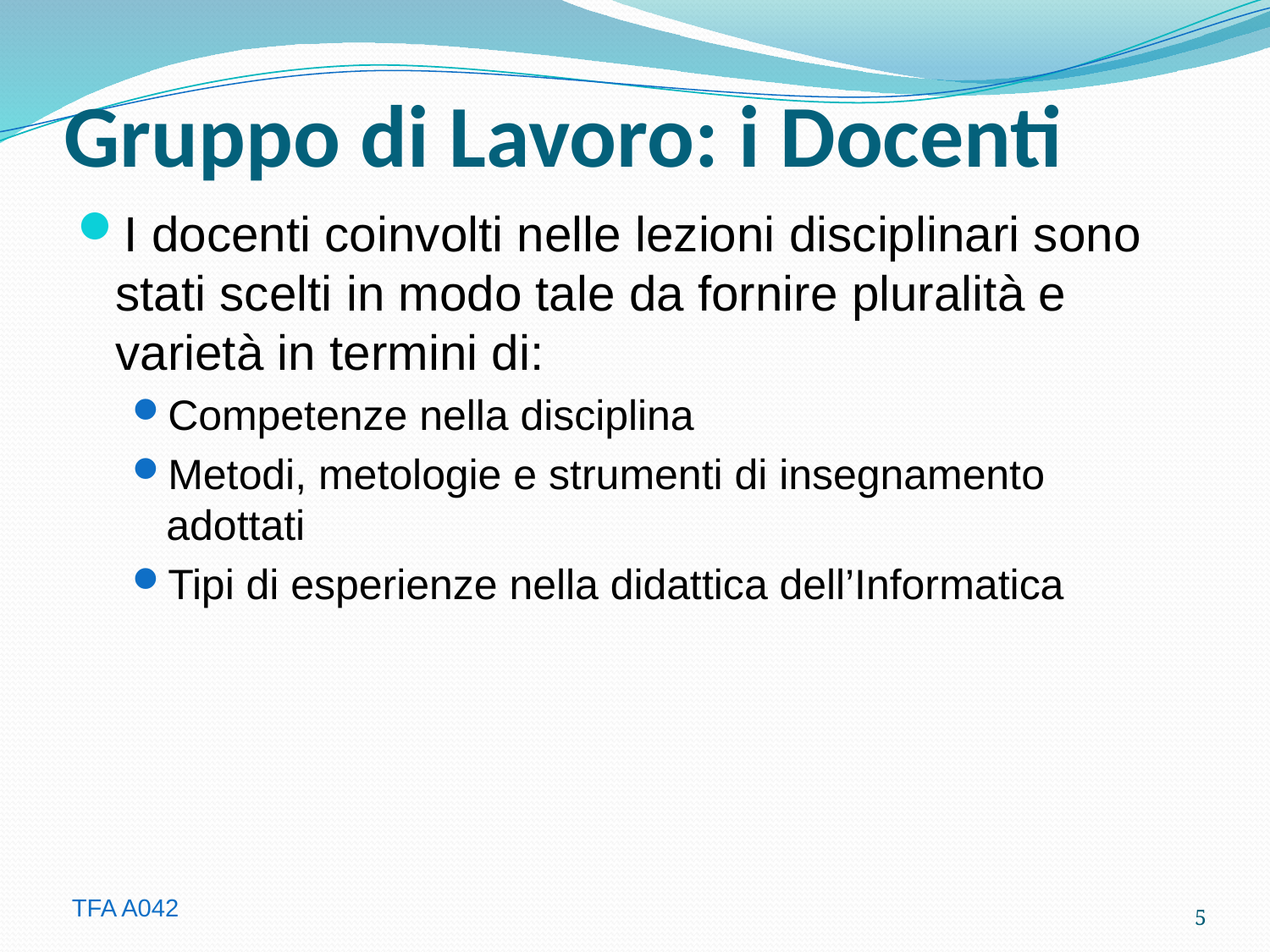

# Gruppo di Lavoro: i Docenti
I docenti coinvolti nelle lezioni disciplinari sono stati scelti in modo tale da fornire pluralità e varietà in termini di:
Competenze nella disciplina
Metodi, metologie e strumenti di insegnamento adottati
Tipi di esperienze nella didattica dell’Informatica

5